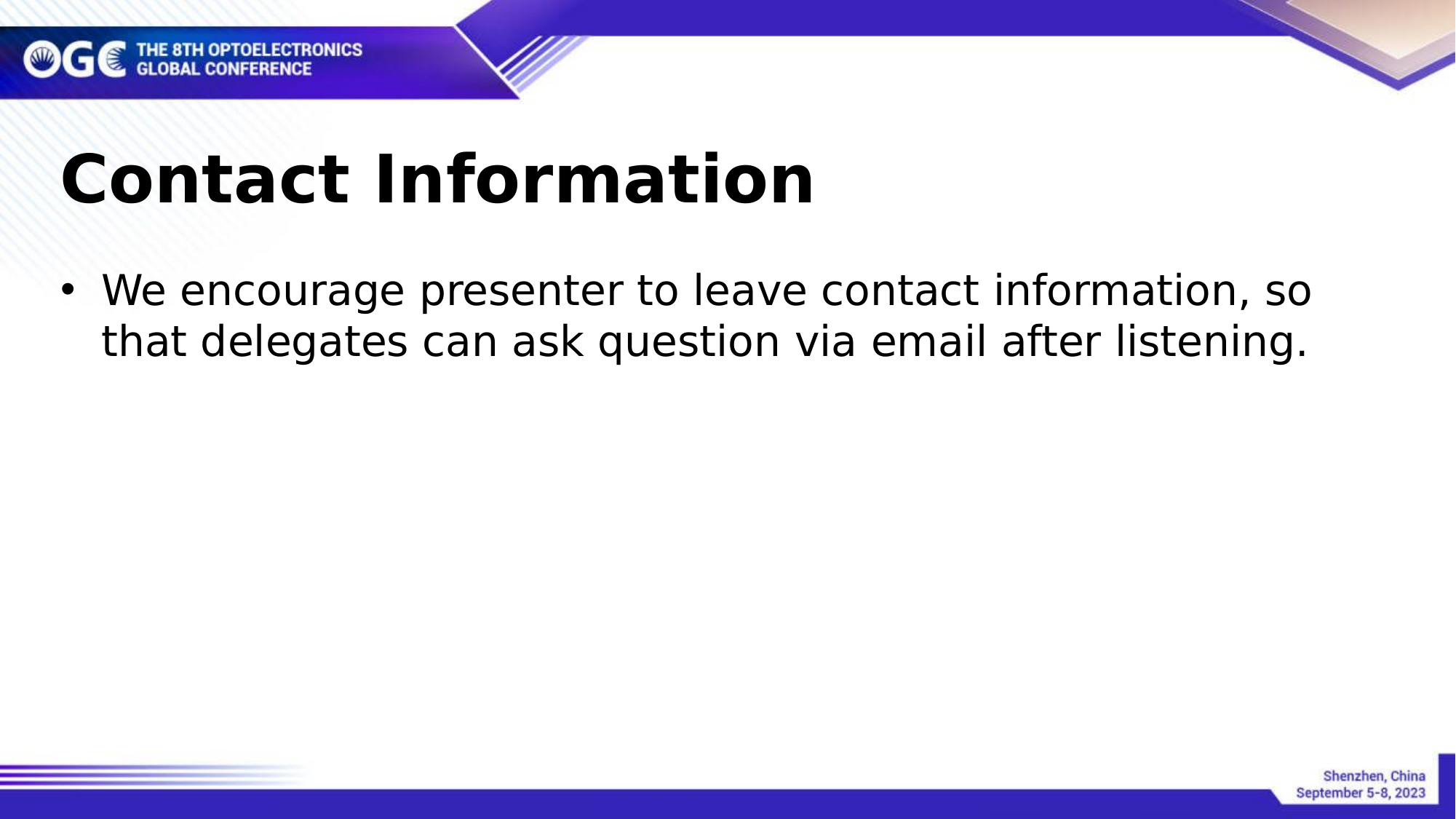

Contact Information
We encourage presenter to leave contact information, so that delegates can ask question via email after listening.